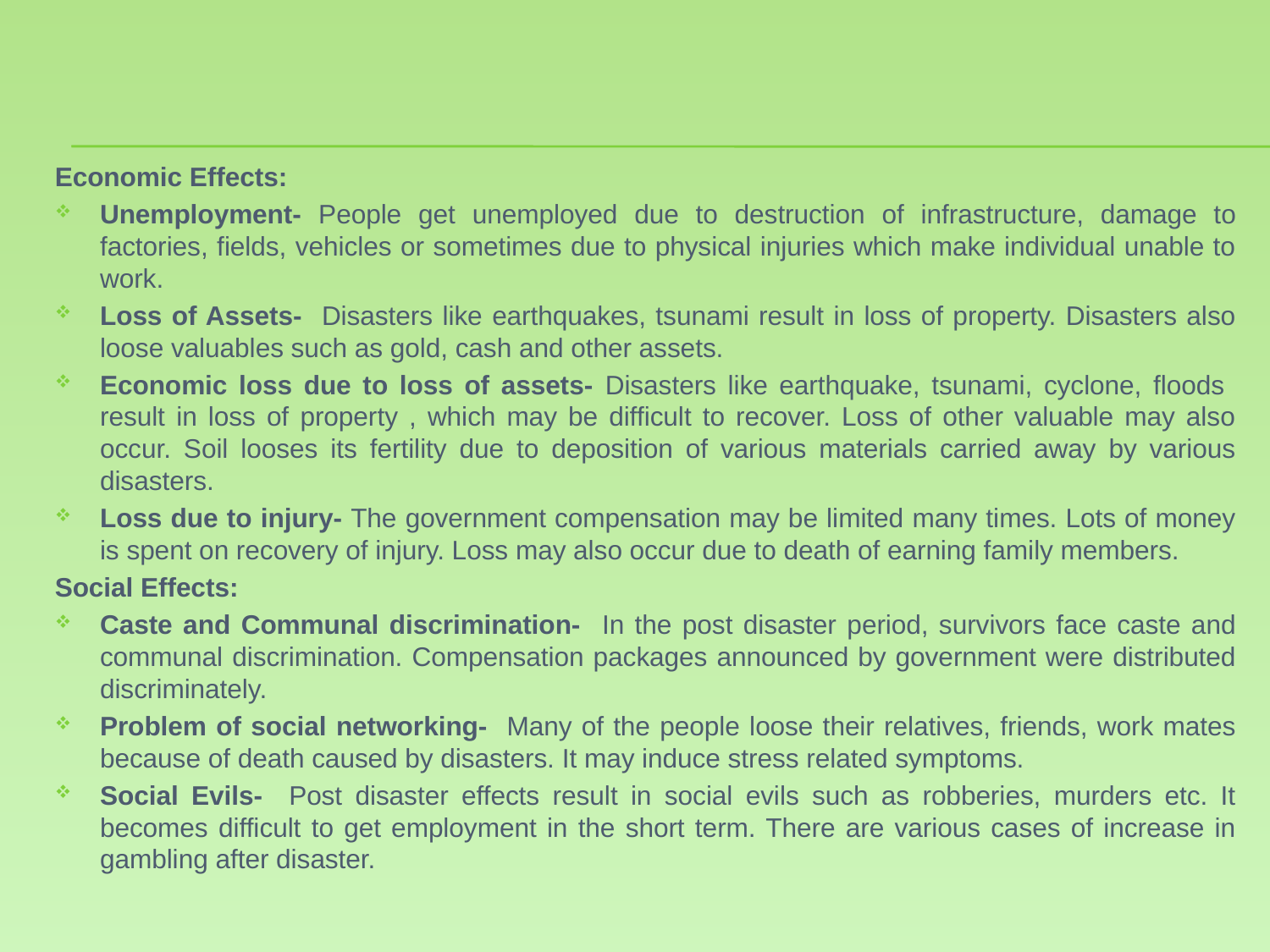

#

Economic Effects:
Unemployment- People get unemployed due to destruction of infrastructure, damage to factories, fields, vehicles or sometimes due to physical injuries which make individual unable to work.
Loss of Assets-  Disasters like earthquakes, tsunami result in loss of property. Disasters also loose valuables such as gold, cash and other assets.
Economic loss due to loss of assets- Disasters like earthquake, tsunami, cyclone, floods  result in loss of property , which may be difficult to recover. Loss of other valuable may also occur. Soil looses its fertility due to deposition of various materials carried away by various disasters.
Loss due to injury- The government compensation may be limited many times. Lots of money is spent on recovery of injury. Loss may also occur due to death of earning family members.
Social Effects:
Caste and Communal discrimination-  In the post disaster period, survivors face caste and communal discrimination. Compensation packages announced by government were distributed discriminately.
Problem of social networking-  Many of the people loose their relatives, friends, work mates because of death caused by disasters. It may induce stress related symptoms.
Social Evils-  Post disaster effects result in social evils such as robberies, murders etc. It becomes difficult to get employment in the short term. There are various cases of increase in gambling after disaster.